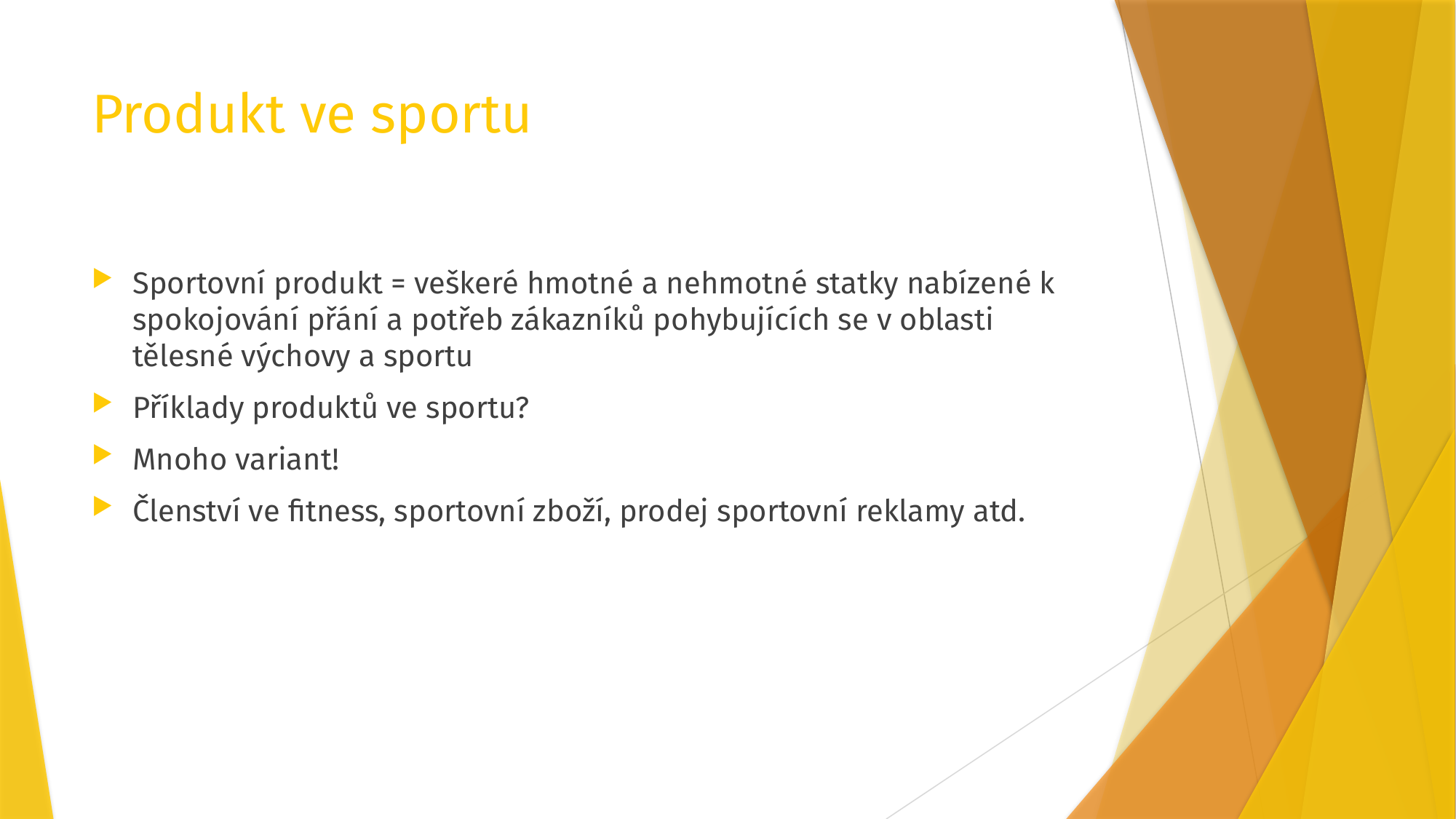

# Produkt ve sportu
Sportovní produkt = veškeré hmotné a nehmotné statky nabízené k spokojování přání a potřeb zákazníků pohybujících se v oblasti tělesné výchovy a sportu
Příklady produktů ve sportu?
Mnoho variant!
Členství ve fitness, sportovní zboží, prodej sportovní reklamy atd.